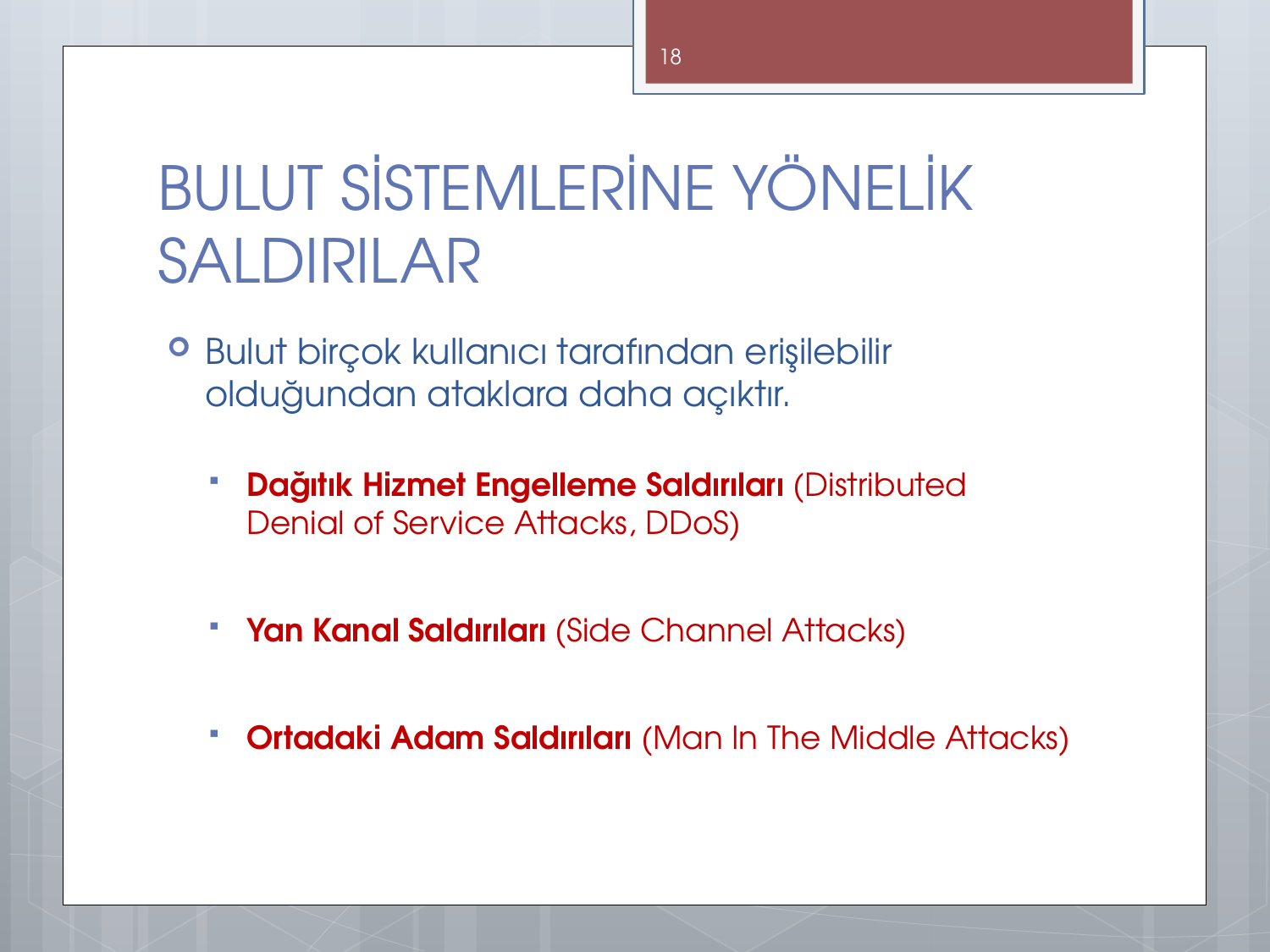

18
# BULUT SİSTEMLERİNE YÖNELİK SALDIRILAR
Bulut birçok kullanıcı tarafından erişilebilir olduğundan ataklara daha açıktır.

Dağıtık Hizmet Engelleme Saldırıları (Distributed Denial of Service Attacks, DDoS)

Yan Kanal Saldırıları (Side Channel Attacks)

Ortadaki Adam Saldırıları (Man In The Middle Attacks)